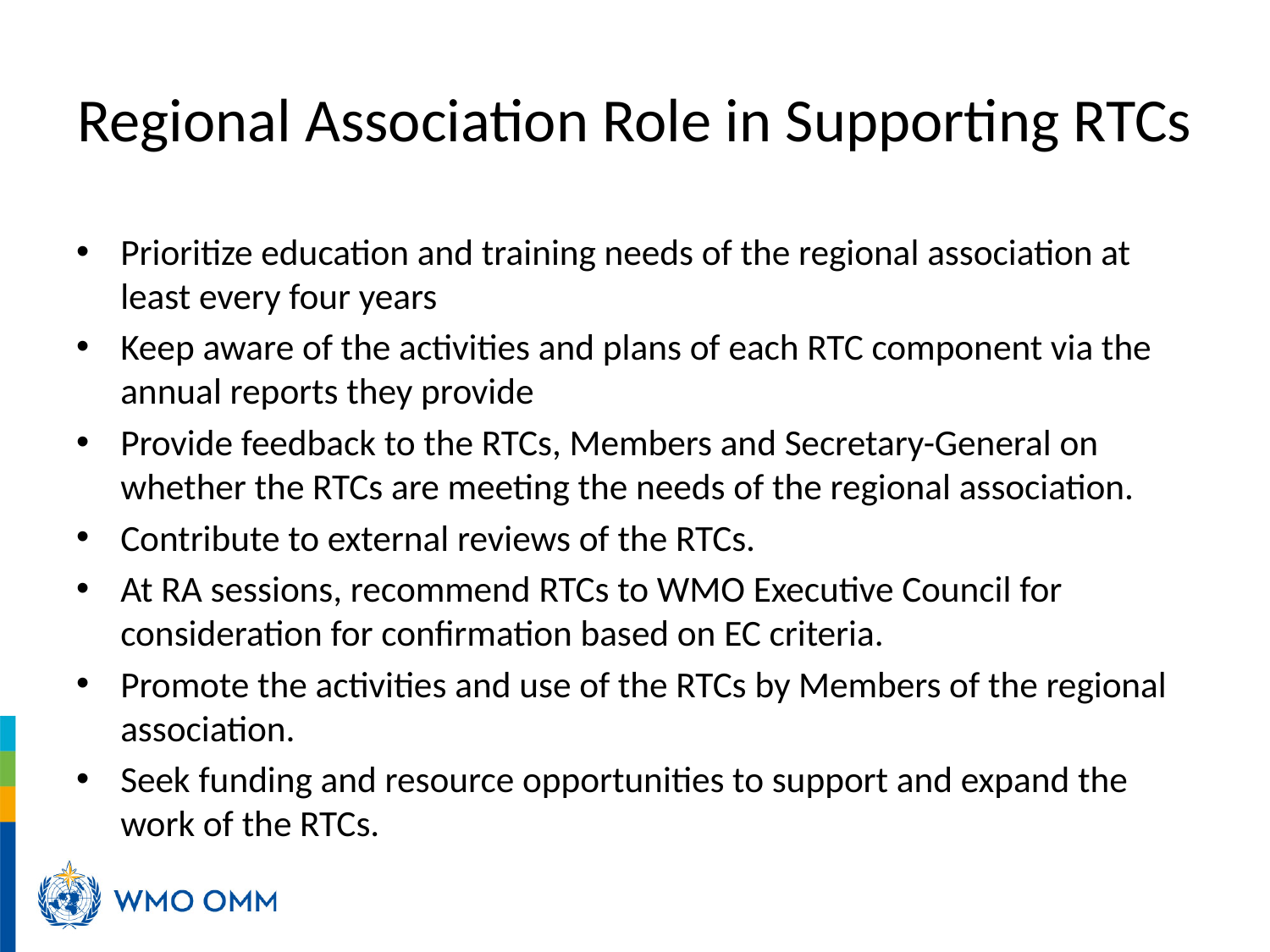

# Regional Association Role in Supporting RTCs
Prioritize education and training needs of the regional association at least every four years
Keep aware of the activities and plans of each RTC component via the annual reports they provide
Provide feedback to the RTCs, Members and Secretary-General on whether the RTCs are meeting the needs of the regional association.
Contribute to external reviews of the RTCs.
At RA sessions, recommend RTCs to WMO Executive Council for consideration for confirmation based on EC criteria.
Promote the activities and use of the RTCs by Members of the regional association.
Seek funding and resource opportunities to support and expand the work of the RTCs.